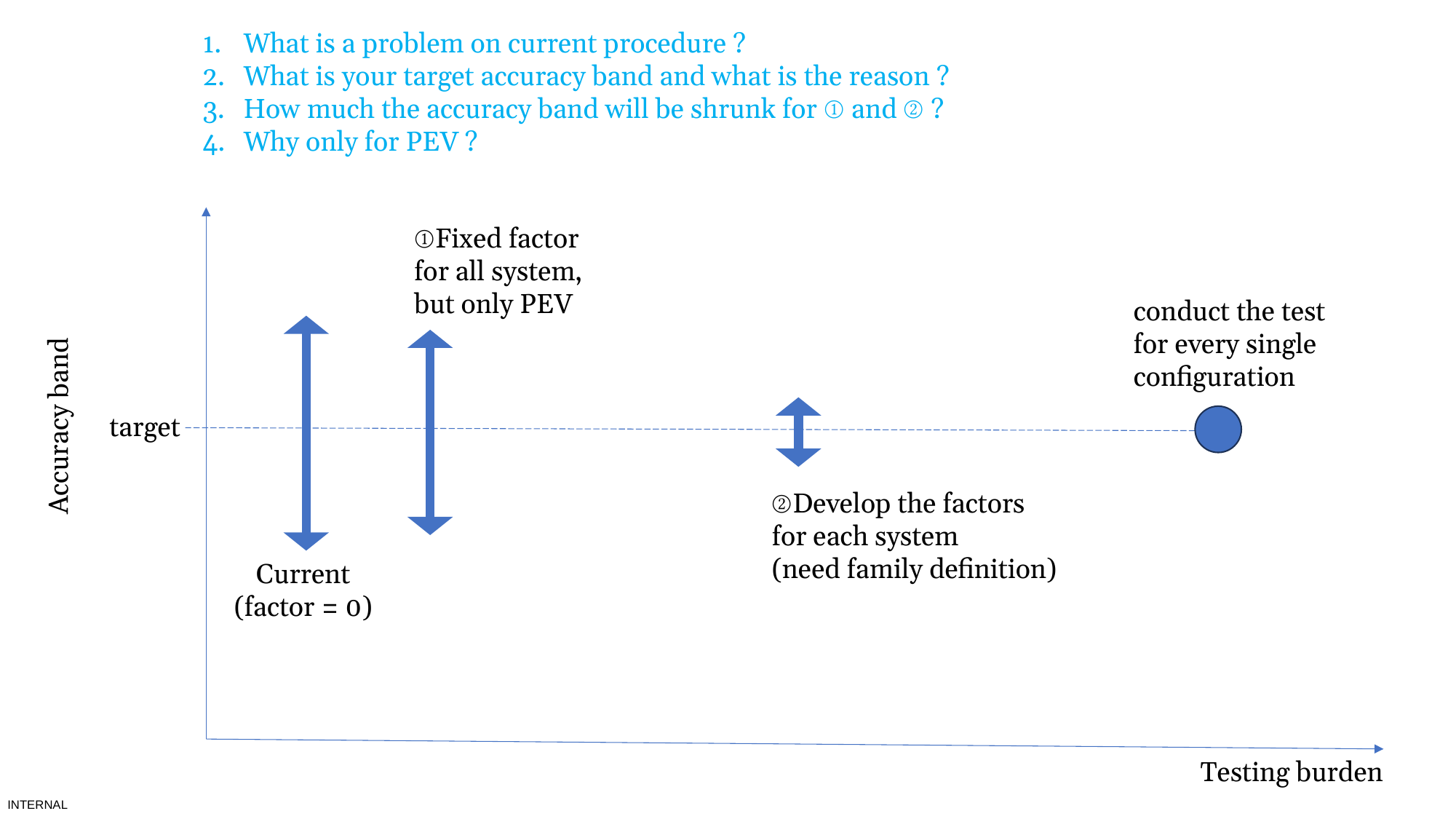

What is a problem on current procedure ?
What is your target accuracy band and what is the reason ?
How much the accuracy band will be shrunk for ① and ② ?
Why only for PEV ?

①Fixed factor
for all system,
but only PEV
conduct the test for every single configuration
Accuracy band
target

②Develop the factors
for each system
(need family definition)
Current
(factor = 0)
Testing burden